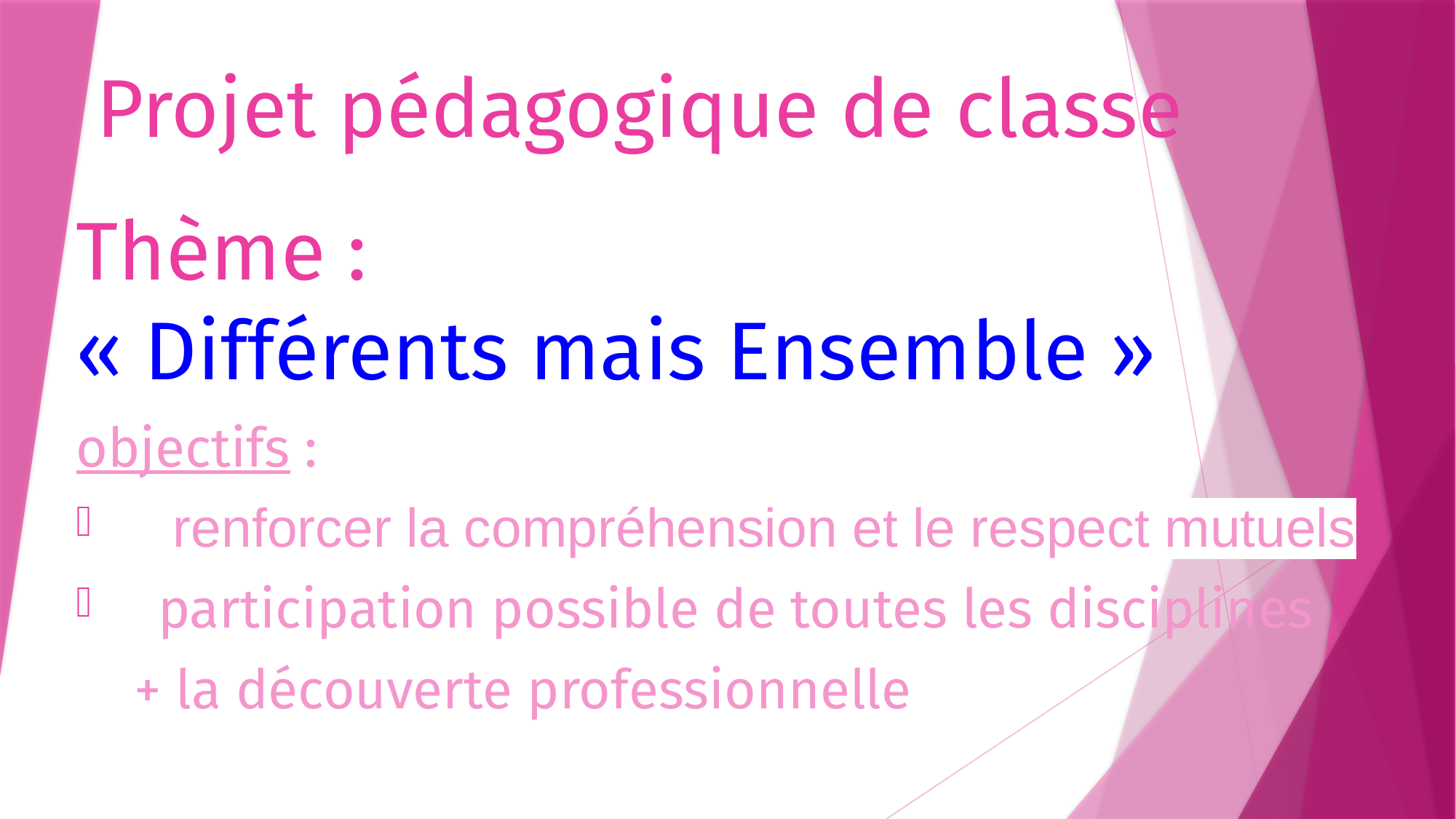

# Projet pédagogique de classe
Thème :
« Différents mais Ensemble »
objectifs :
 renforcer la compréhension et le respect mutuels
participation possible de toutes les disciplines
    + la découverte professionnelle